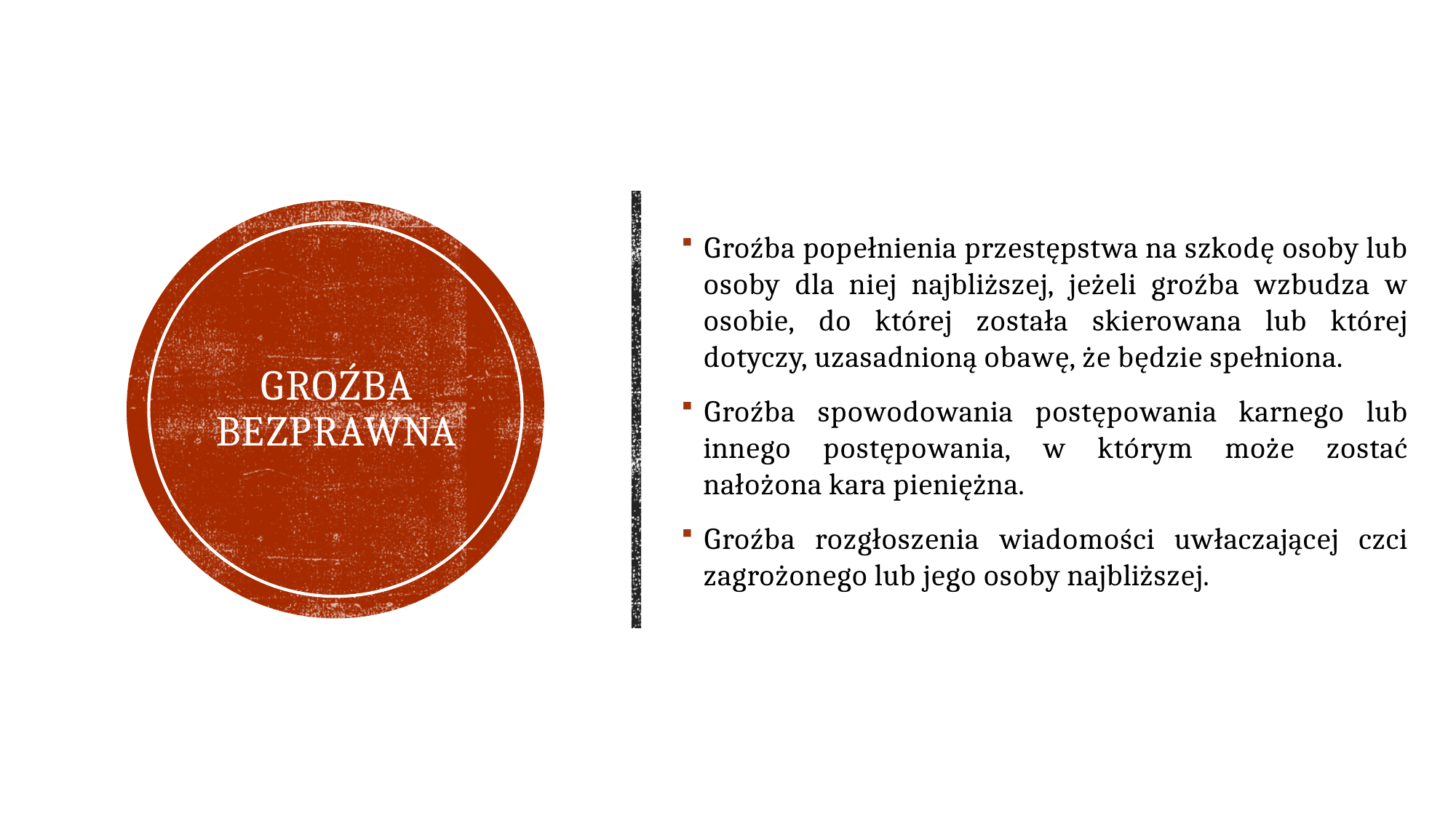

Groźba popełnienia przestępstwa na szkodę osoby lub osoby dla niej najbliższej, jeżeli groźba wzbudza w osobie, do której została skierowana lub której dotyczy, uzasadnioną obawę, że będzie spełniona.
Groźba spowodowania postępowania karnego lub innego postępowania, w którym może zostać nałożona kara pieniężna.
Groźba rozgłoszenia wiadomości uwłaczającej czci zagrożonego lub jego osoby najbliższej.

# Groźba bezprawna